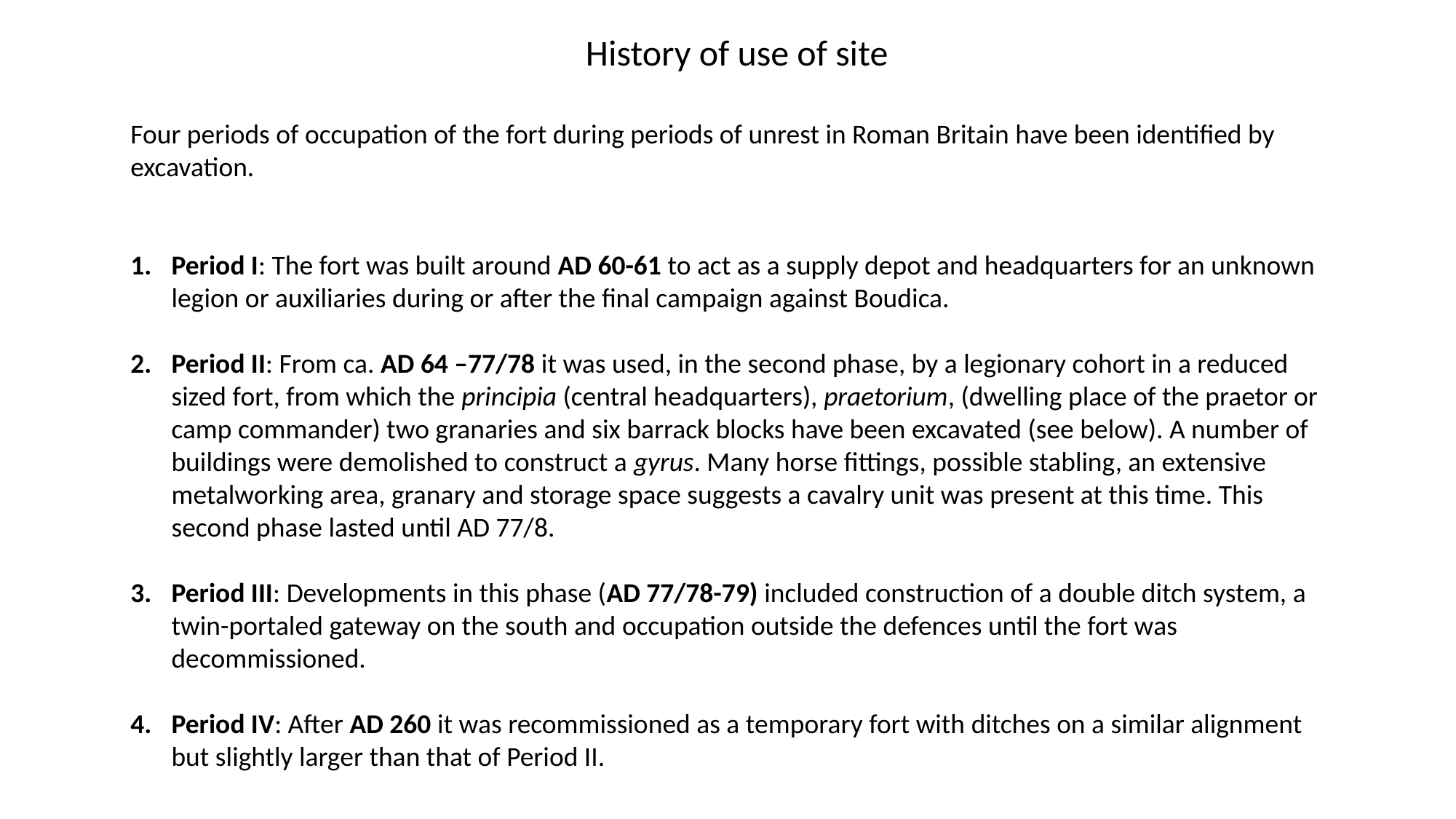

History of use of site

Four periods of occupation of the fort during periods of unrest in Roman Britain have been identified by excavation.

Period I: The fort was built around AD 60-61 to act as a supply depot and headquarters for an unknown legion or auxiliaries during or after the final campaign against Boudica.

Period II: From ca. AD 64 –77/78 it was used, in the second phase, by a legionary cohort in a reduced sized fort, from which the principia (central headquarters), praetorium, (dwelling place of the praetor or camp commander) two granaries and six barrack blocks have been excavated (see below). A number of buildings were demolished to construct a gyrus. Many horse fittings, possible stabling, an extensive metalworking area, granary and storage space suggests a cavalry unit was present at this time. This second phase lasted until AD 77/8.

Period III: Developments in this phase (AD 77/78-79) included construction of a double ditch system, a twin-portaled gateway on the south and occupation outside the defences until the fort was decommissioned.

Period IV: After AD 260 it was recommissioned as a temporary fort with ditches on a similar alignment but slightly larger than that of Period II.